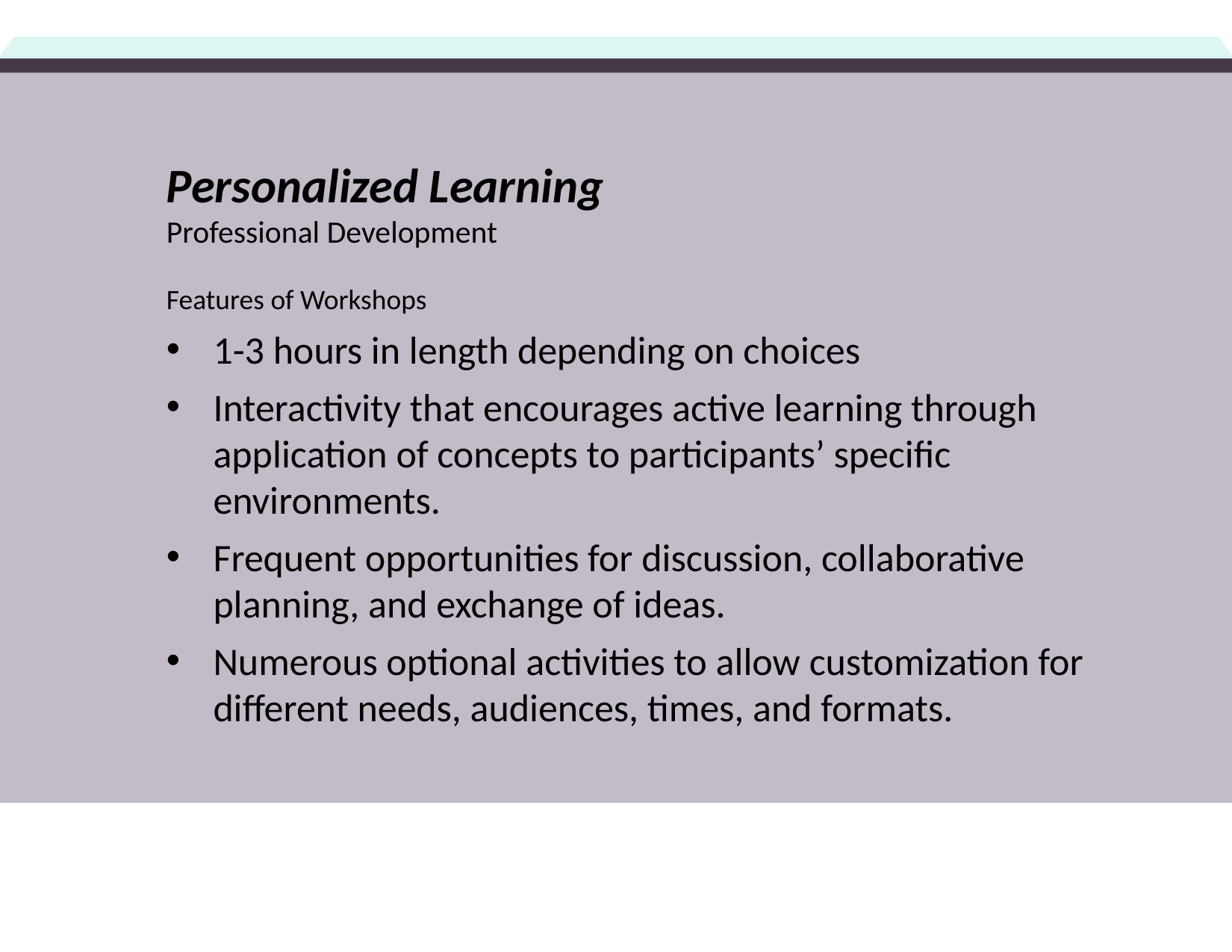

Personalized Learning
Professional Development
Features of Workshops
1-3 hours in length depending on choices
Interactivity that encourages active learning through application of concepts to participants’ specific environments.
Frequent opportunities for discussion, collaborative planning, and exchange of ideas.
Numerous optional activities to allow customization for different needs, audiences, times, and formats.